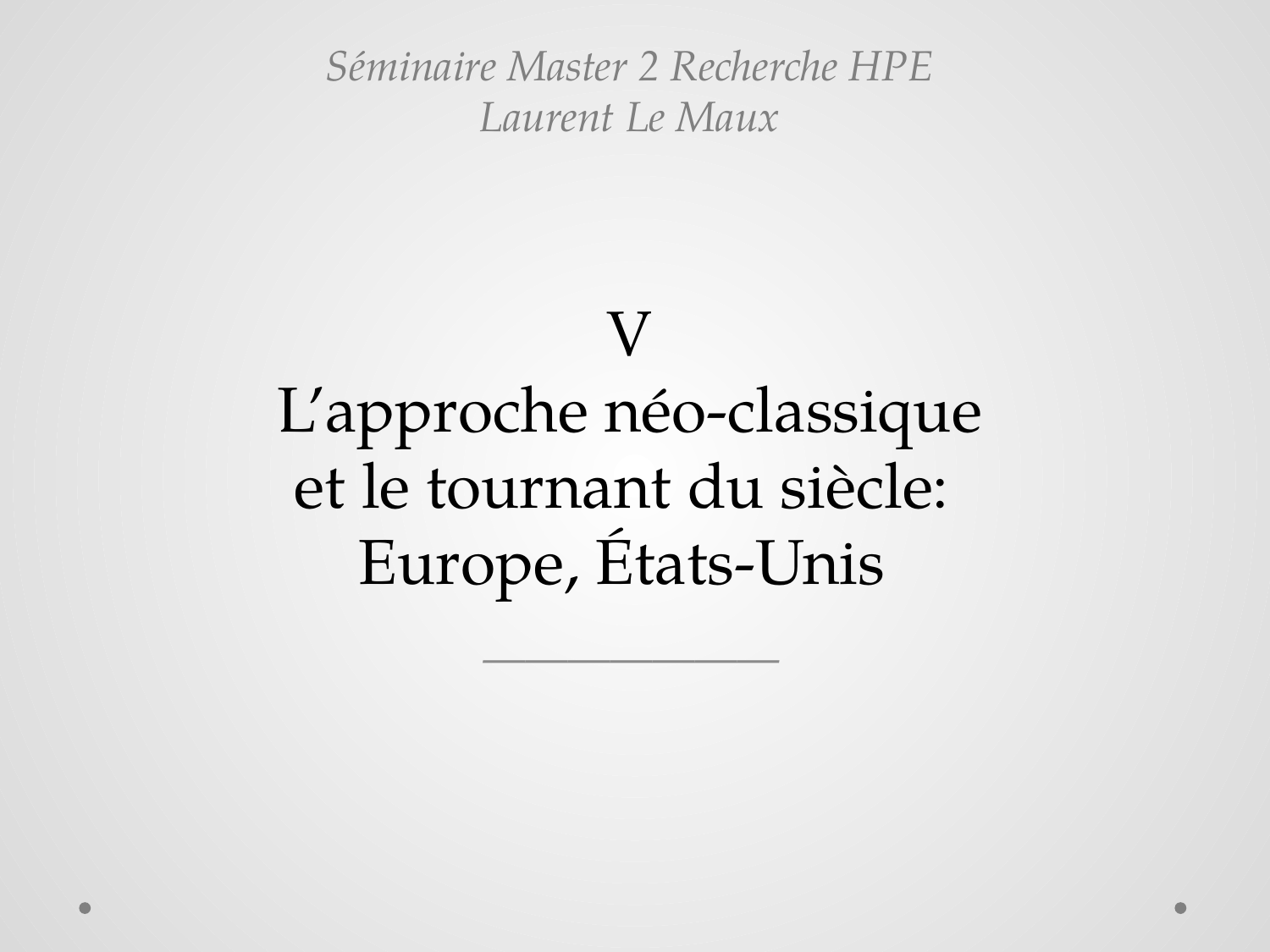

# Séminaire Master 2 Recherche HPE Laurent Le Maux V L’approche néo-classique et le tournant du siècle: Europe, États-Unis

———————